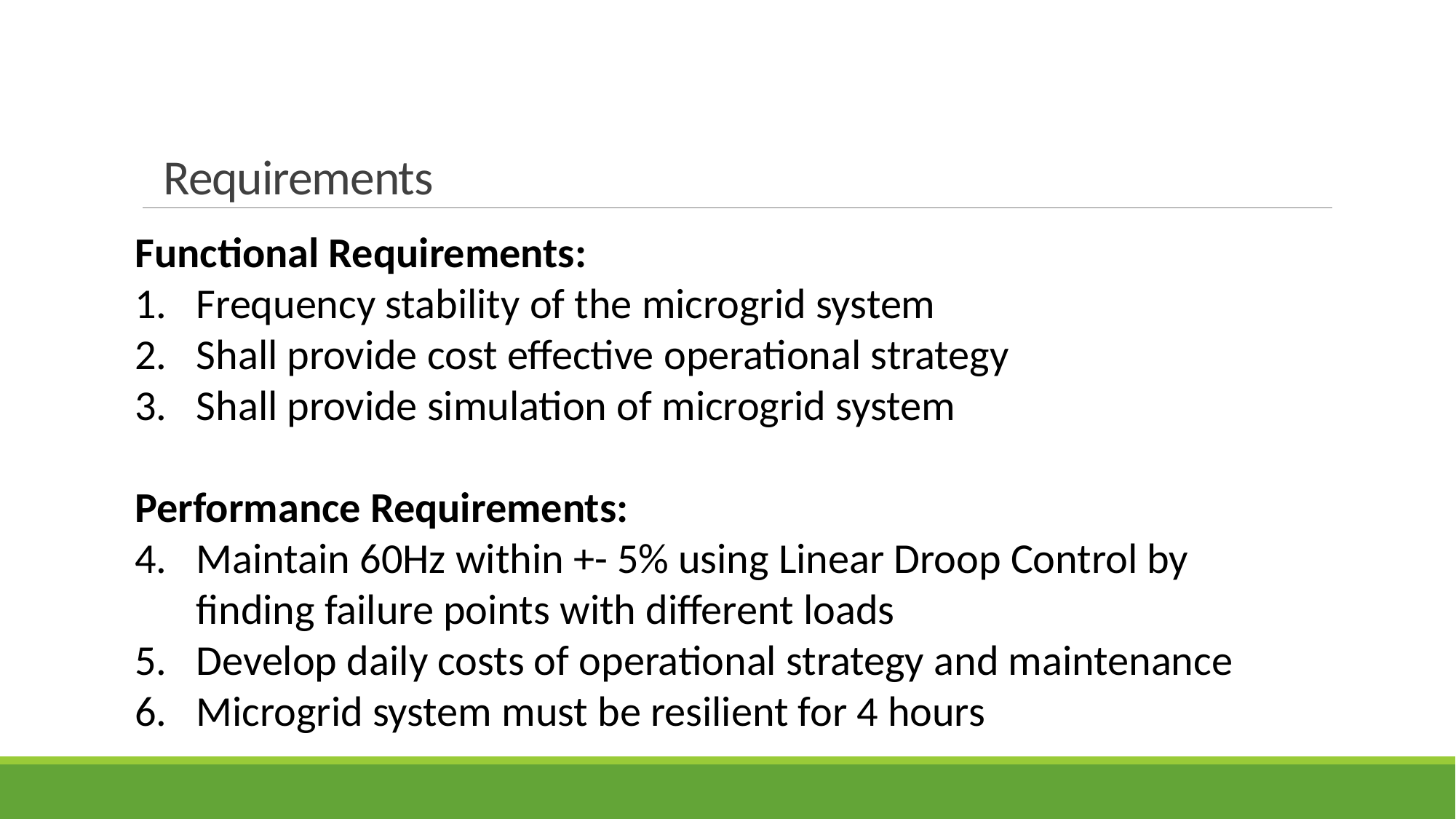

# Requirements
Functional Requirements:​
Frequency stability of the microgrid system​
Shall provide cost effective operational strategy​
Shall provide simulation of microgrid system​

Performance Requirements:​
Maintain 60Hz within +- 5% using Linear Droop Control by finding failure points with different loads​
Develop daily costs of operational strategy and maintenance​
Microgrid system must be resilient for 4 hours